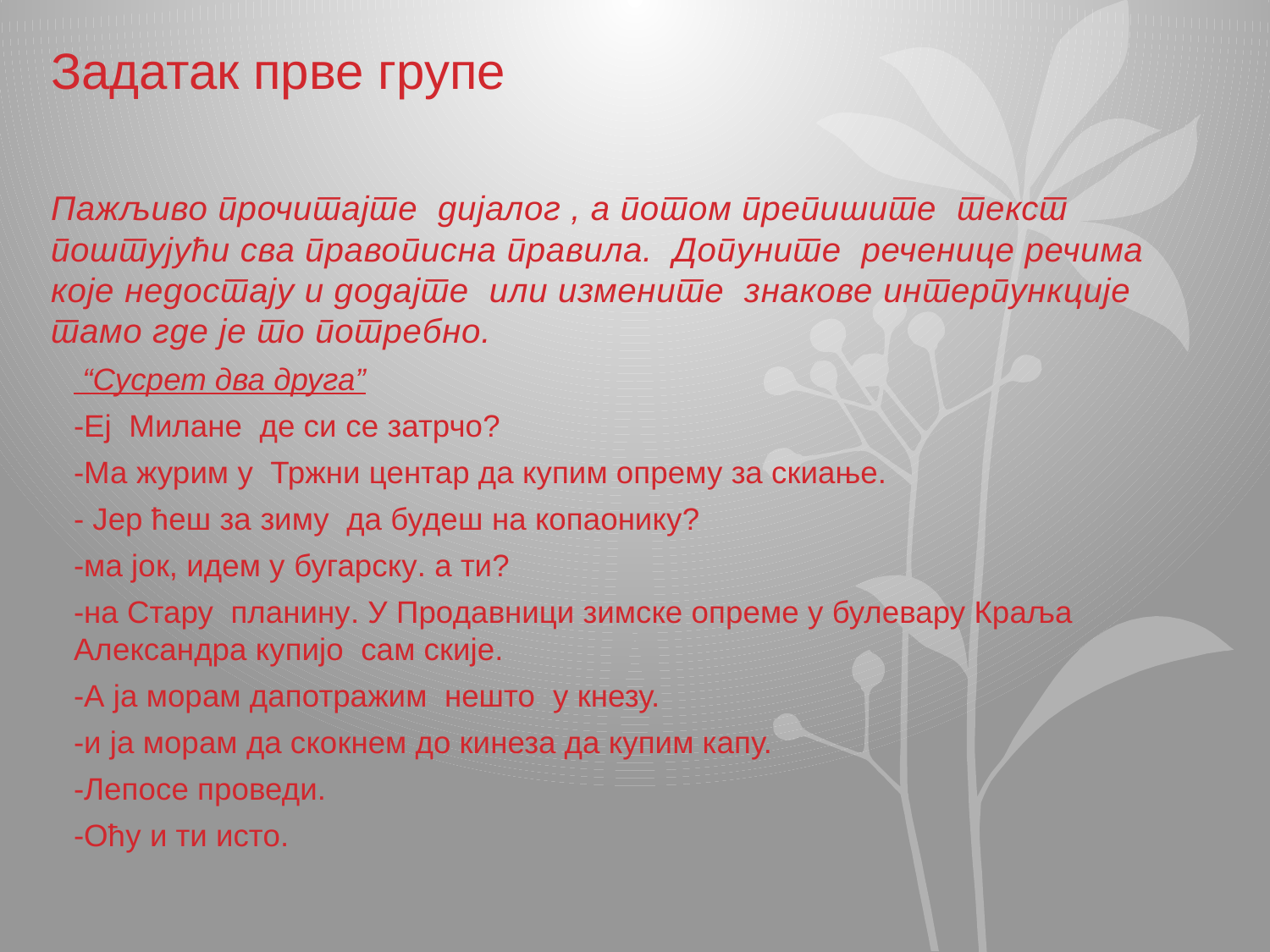

# Задатак прве групе
Пажљиво прочитајте  дијалог , а потом препишите  текст  поштујући сва правописна правила.  Допуните  реченице речима које недостају и додајте  или измените  знакове интерпункције тамо где је то потребно.
 “Сусрет два друга”
-Еј  Милане  де си се затрчо?
-Ма журим у  Тржни центар да купим опрему за скиање.
- Јер ћеш за зиму  да будеш на копаонику?
-ма јок, идем у бугарску. а ти?
-на Стару  планину. У Продавници зимске опреме у булевару Краља Александра купијо  сам скије.
-А ја морам дапотражим  нешто  у кнезу.
-и ја морам да скокнем до кинеза да купим капу.
-Лепосе проведи.
-Оћу и ти исто.